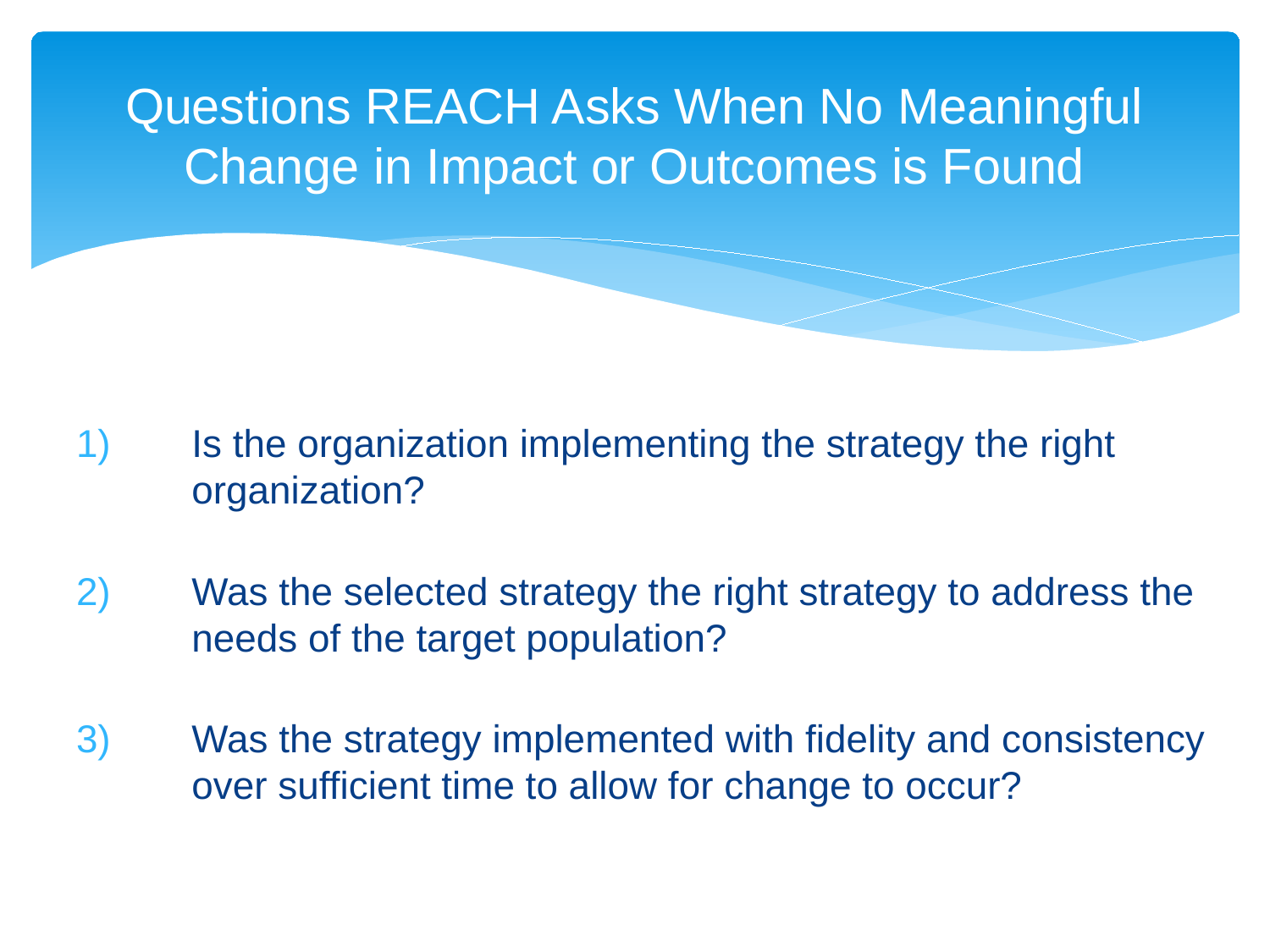

# Questions REACH Asks When No Meaningful Change in Impact or Outcomes is Found
Is the organization implementing the strategy the right organization?
Was the selected strategy the right strategy to address the needs of the target population?
Was the strategy implemented with fidelity and consistency over sufficient time to allow for change to occur?